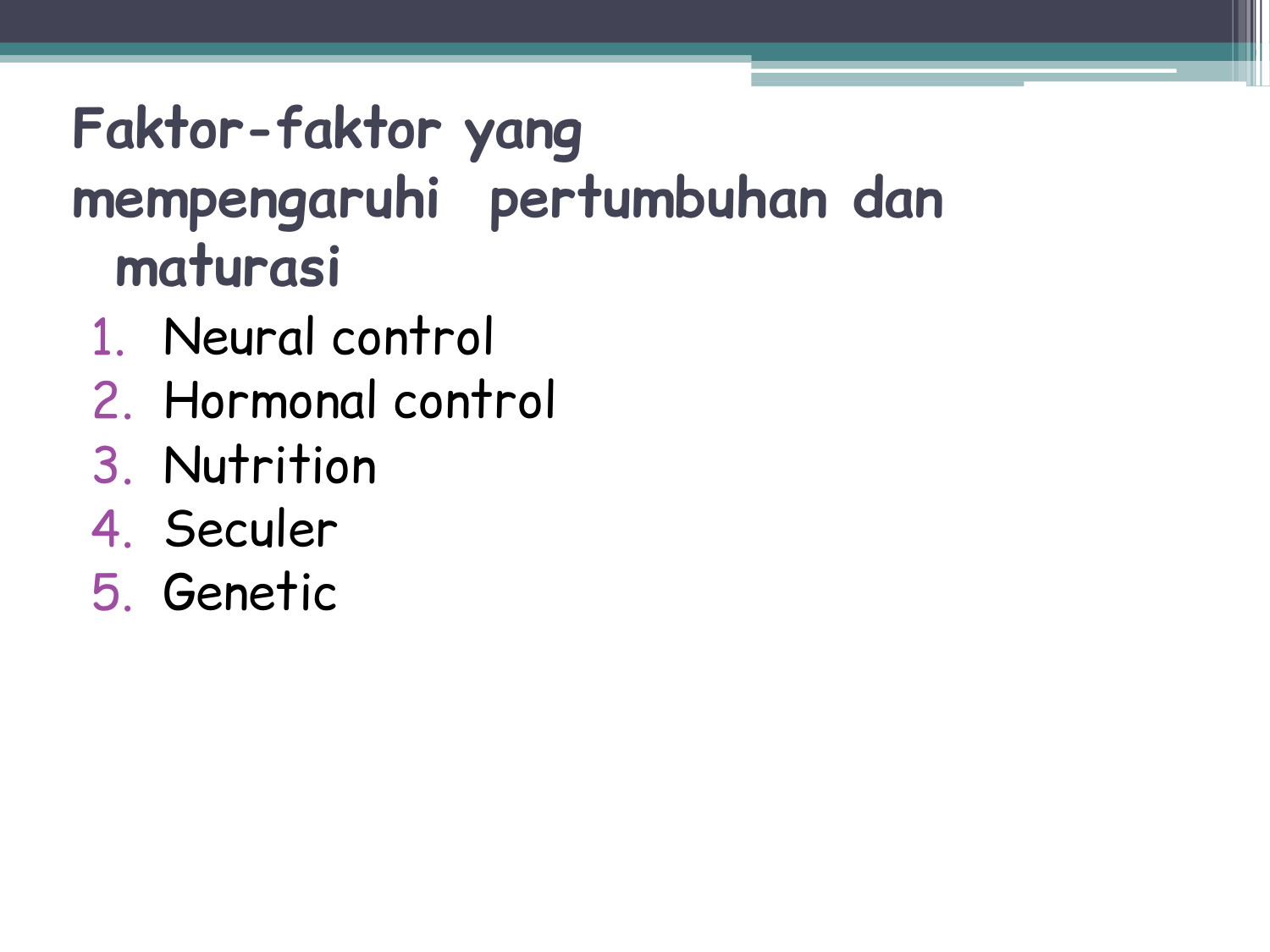

# Faktor-faktor yang           mempengaruhi  pertumbuhan dan      maturasi
Neural control
Hormonal control
Nutrition
Seculer
Genetic